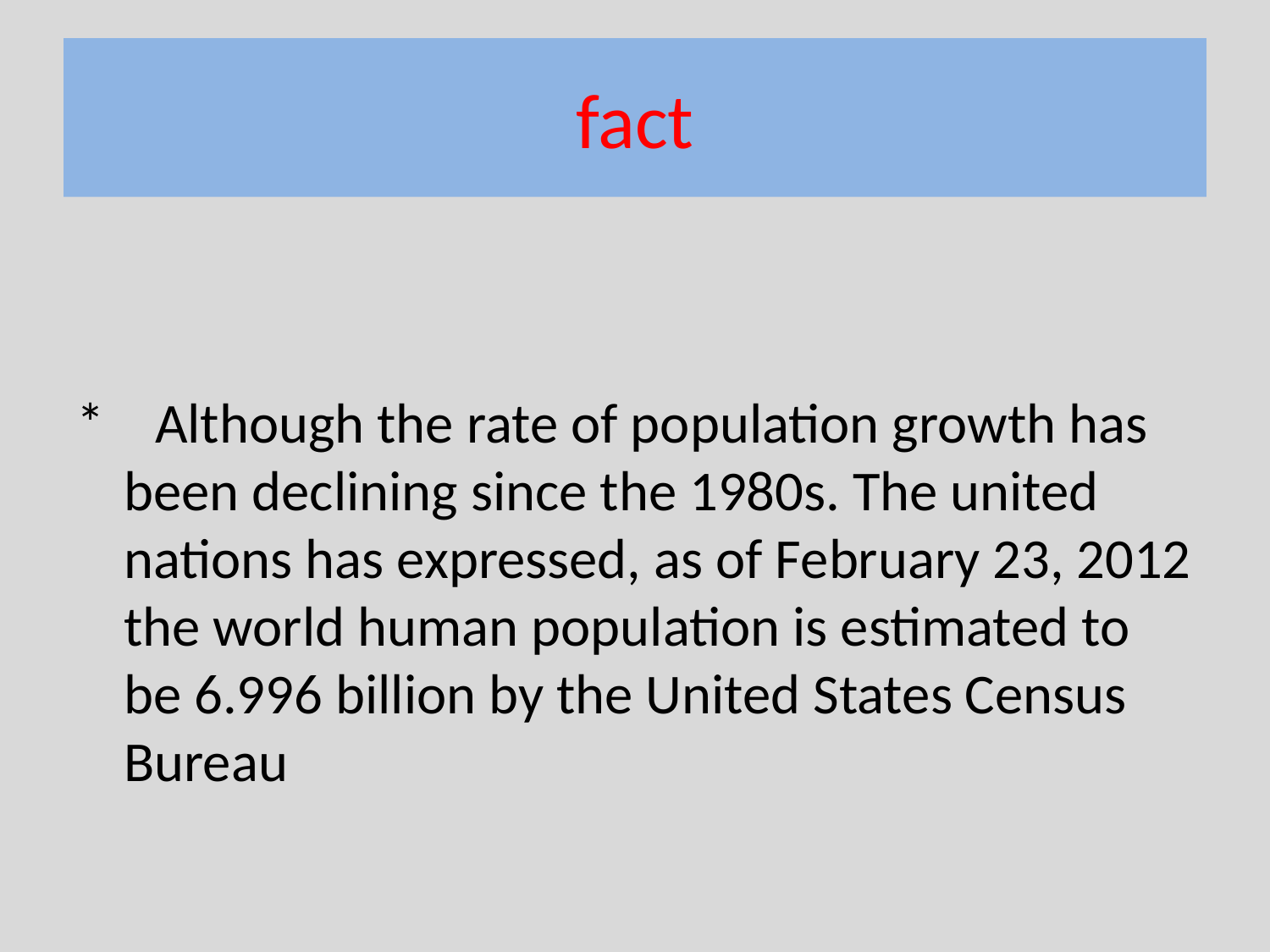

# fact

*    Although the rate of population growth has been declining since the 1980s. The united nations has expressed, as of February 23, 2012 the world human population is estimated to be 6.996 billion by the United States Census Bureau